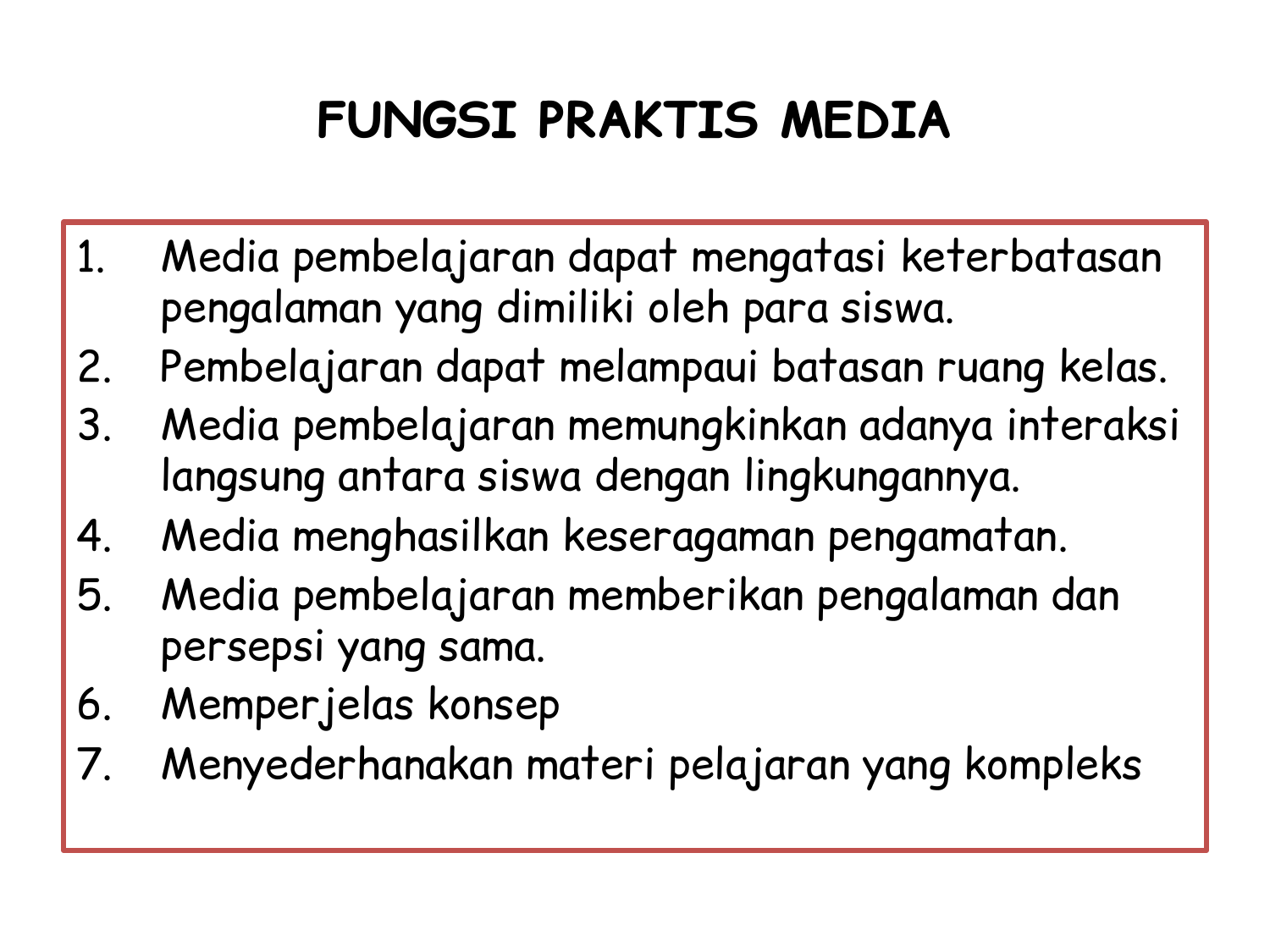

# FUNGSI PRAKTIS MEDIA
Media pembelajaran dapat mengatasi keterbatasan pengalaman yang dimiliki oleh para siswa.
Pembelajaran dapat melampaui batasan ruang kelas.
Media pembelajaran memungkinkan adanya interaksi langsung antara siswa dengan lingkungannya.
Media menghasilkan keseragaman pengamatan.
Media pembelajaran memberikan pengalaman dan persepsi yang sama.
Memperjelas konsep
Menyederhanakan materi pelajaran yang kompleks